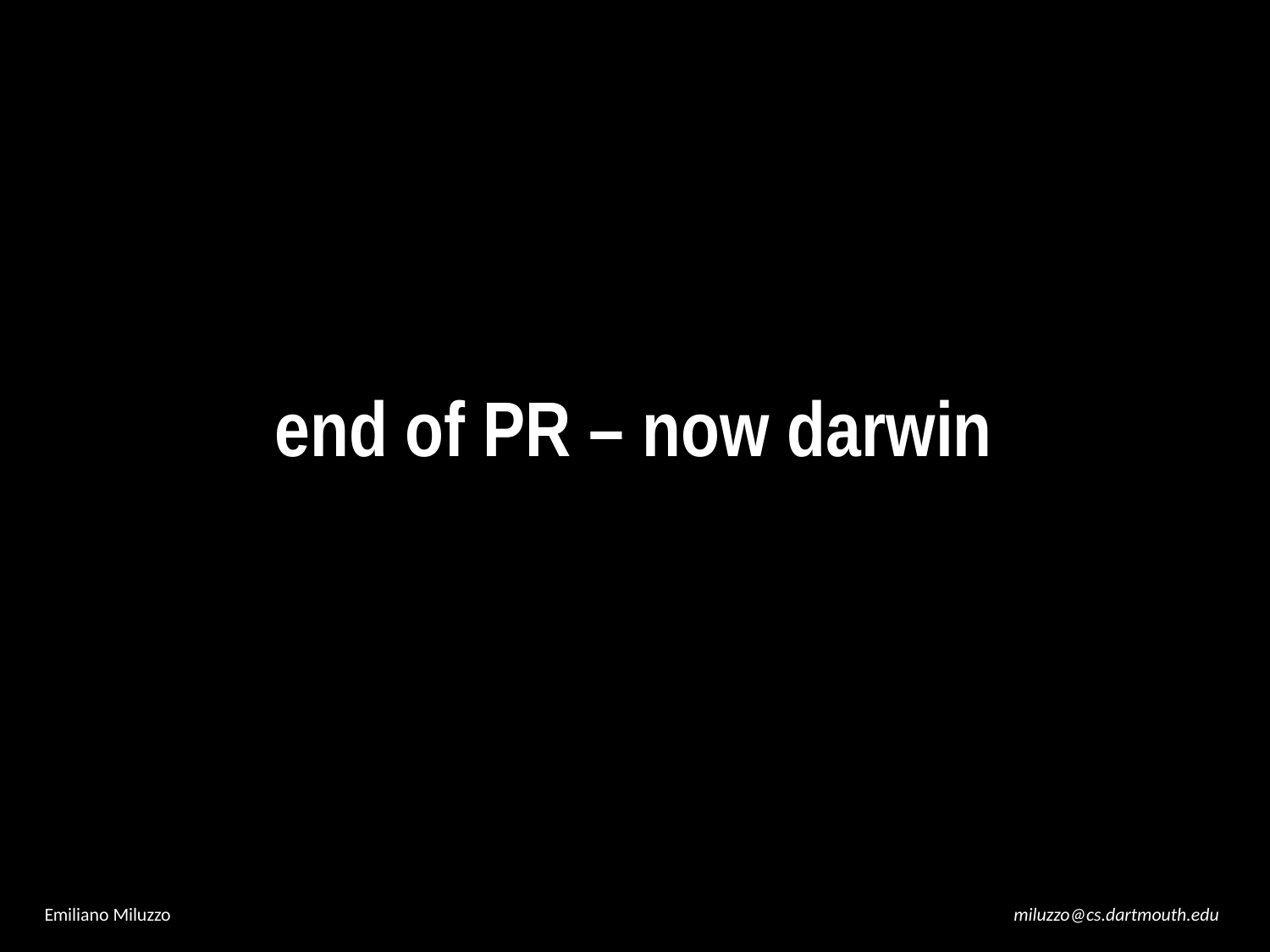

end of PR – now darwin
Emiliano Miluzzo
miluzzo@cs.dartmouth.edu